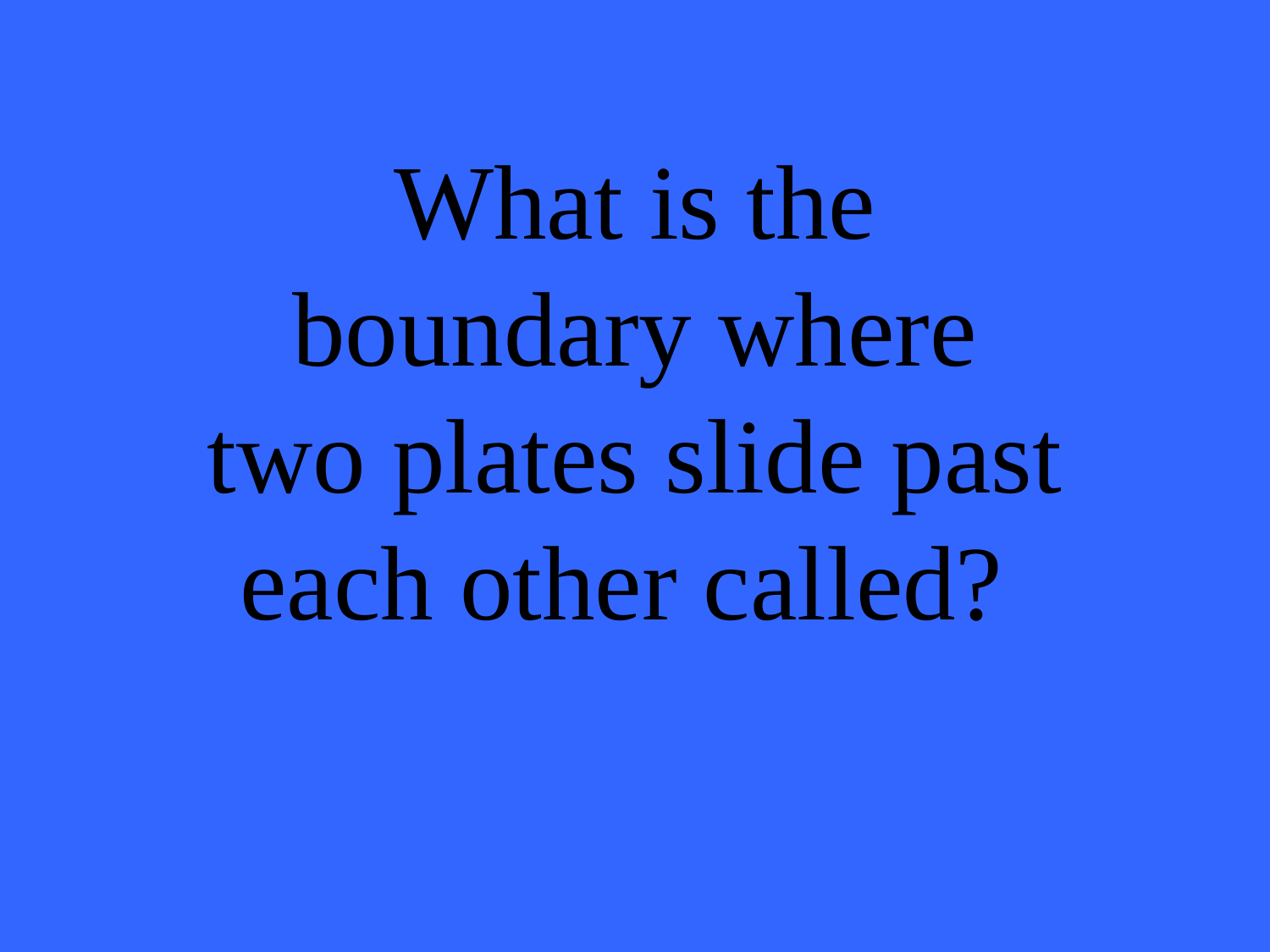

What is the boundary where two plates slide past each other called?